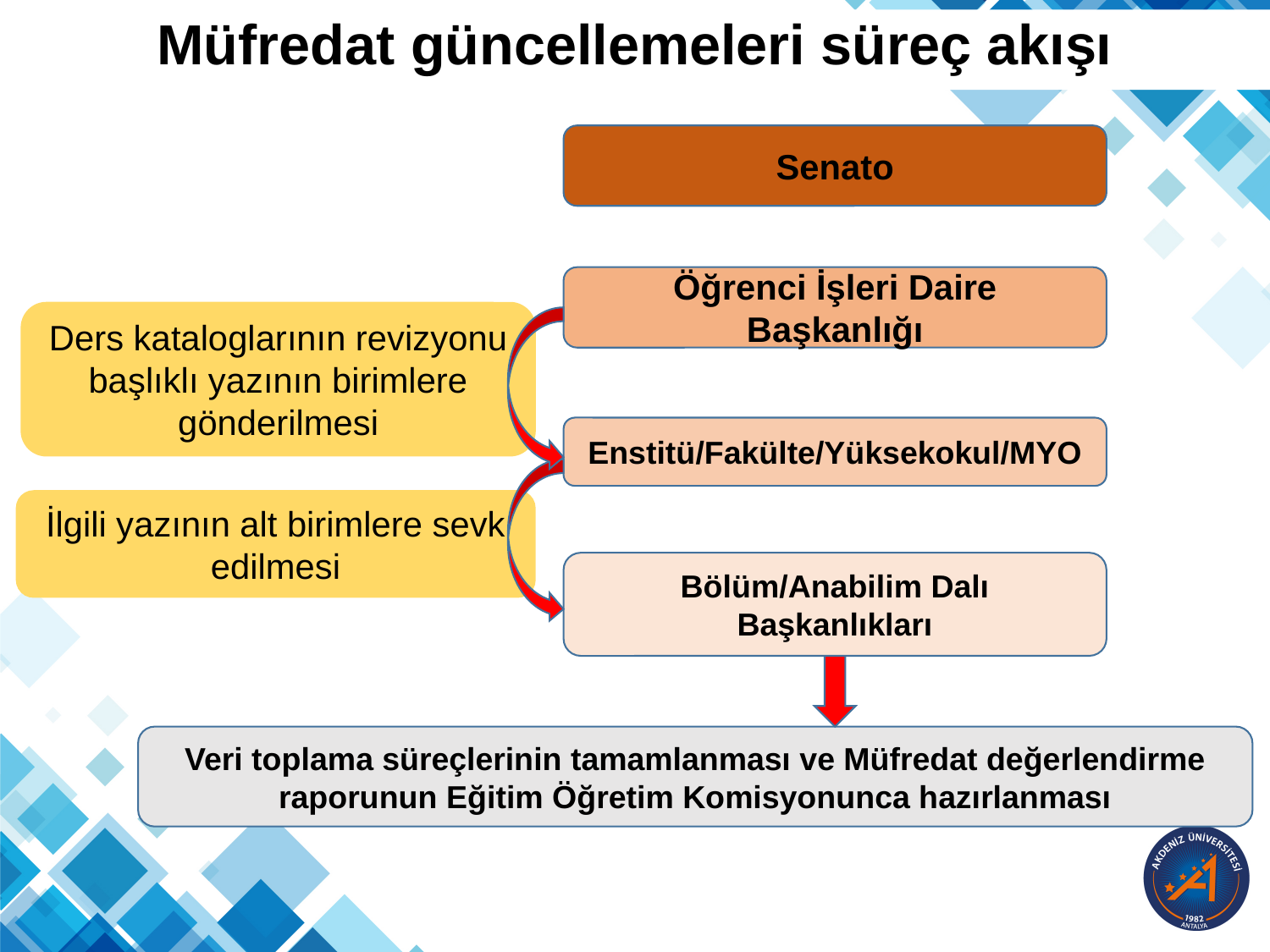

Müfredat güncellemeleri süreç akışı
Senato
Öğrenci İşleri Daire Başkanlığı
Ders kataloglarının revizyonu başlıklı yazının birimlere gönderilmesi

Enstitü/Fakülte/Yüksekokul/MYO

İlgili yazının alt birimlere sevk edilmesi
Bölüm/Anabilim Dalı Başkanlıkları

Veri toplama süreçlerinin tamamlanması ve Müfredat değerlendirme raporunun Eğitim Öğretim Komisyonunca hazırlanması